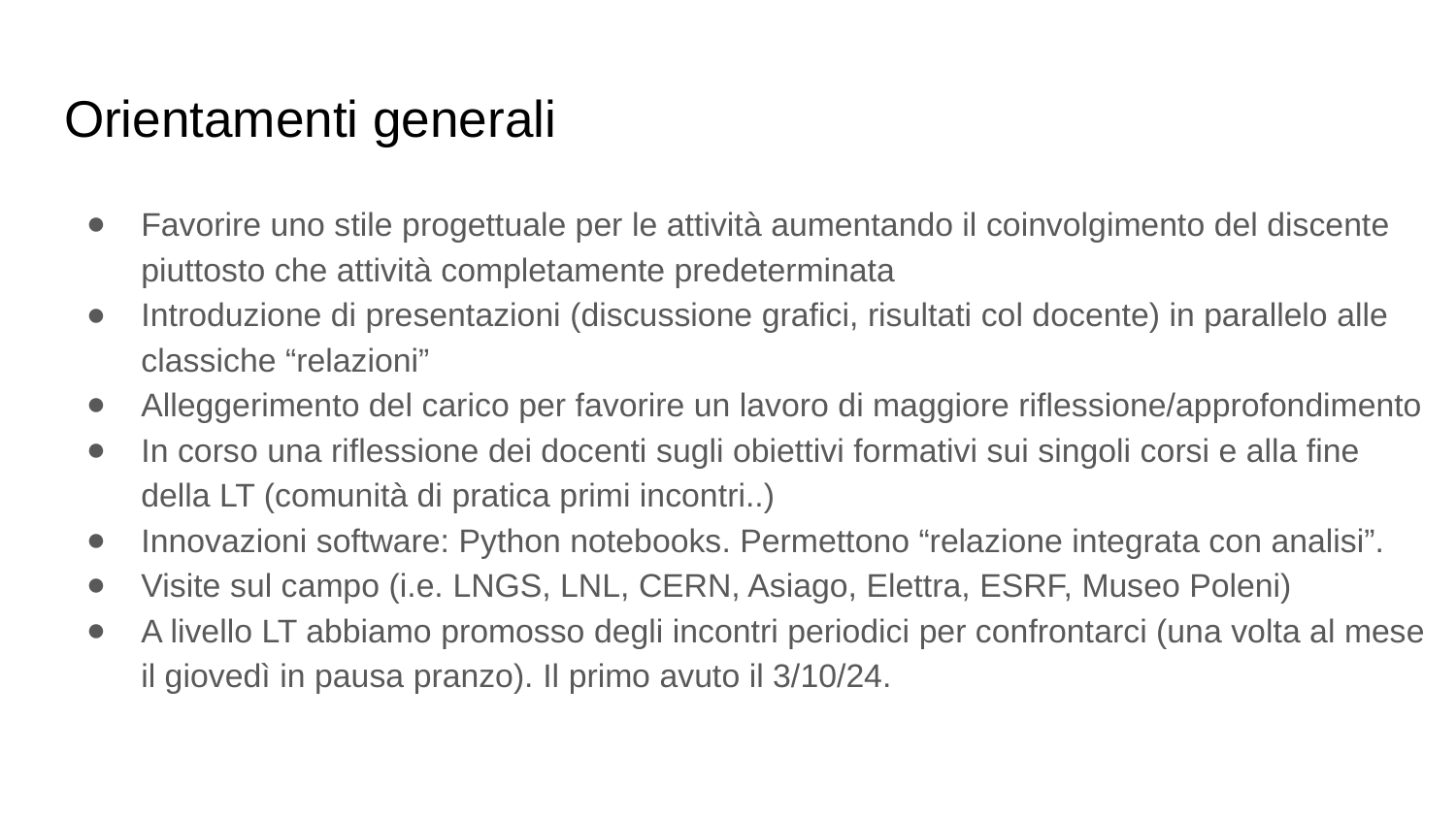

# Orientamenti generali
Favorire uno stile progettuale per le attività aumentando il coinvolgimento del discente piuttosto che attività completamente predeterminata
Introduzione di presentazioni (discussione grafici, risultati col docente) in parallelo alle classiche “relazioni”
Alleggerimento del carico per favorire un lavoro di maggiore riflessione/approfondimento
In corso una riflessione dei docenti sugli obiettivi formativi sui singoli corsi e alla fine della LT (comunità di pratica primi incontri..)
Innovazioni software: Python notebooks. Permettono “relazione integrata con analisi”.
Visite sul campo (i.e. LNGS, LNL, CERN, Asiago, Elettra, ESRF, Museo Poleni)
A livello LT abbiamo promosso degli incontri periodici per confrontarci (una volta al mese il giovedì in pausa pranzo). Il primo avuto il 3/10/24.